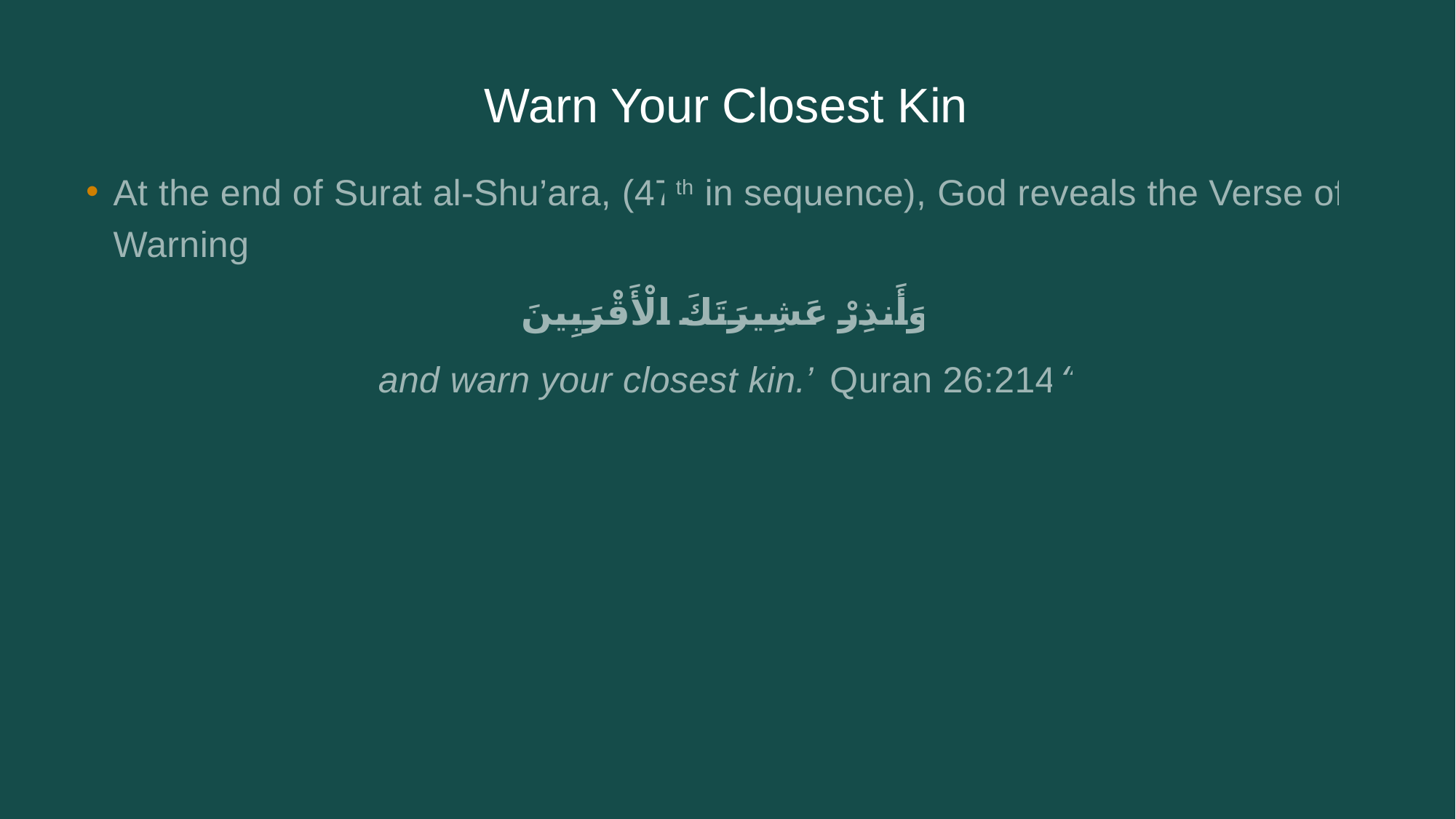

# Warn Your Closest Kin
At the end of Surat al-Shu’ara, (47th in sequence), God reveals the Verse of Warning
وَأَنذِرْ عَشِيرَتَكَ الْأَقْرَبِينَ
“and warn your closest kin.” Quran 26:214